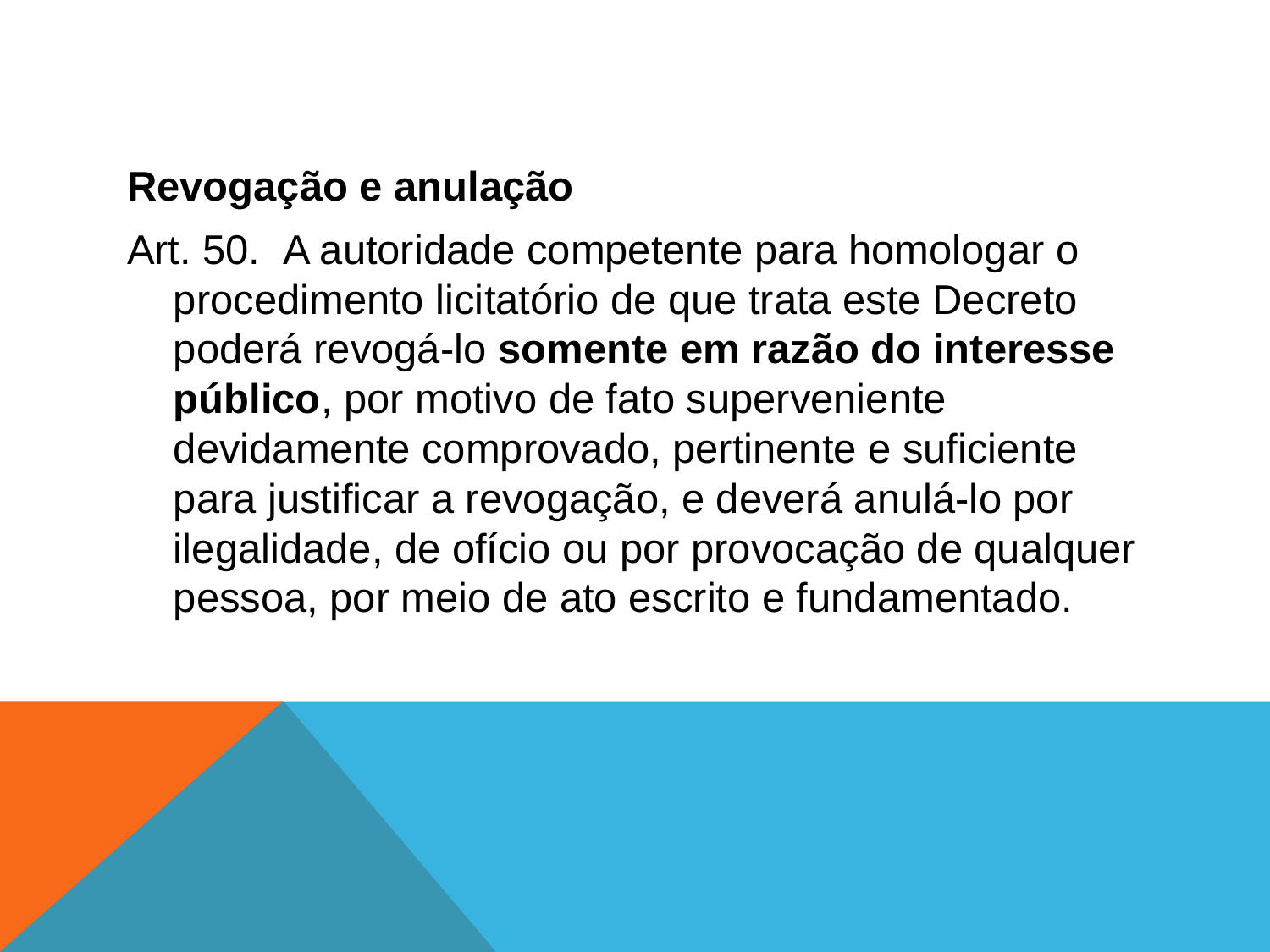

#
Revogação e anulação
Art. 50.  A autoridade competente para homologar o procedimento licitatório de que trata este Decreto poderá revogá-lo somente em razão do interesse público, por motivo de fato superveniente devidamente comprovado, pertinente e suficiente para justificar a revogação, e deverá anulá-lo por ilegalidade, de ofício ou por provocação de qualquer pessoa, por meio de ato escrito e fundamentado.